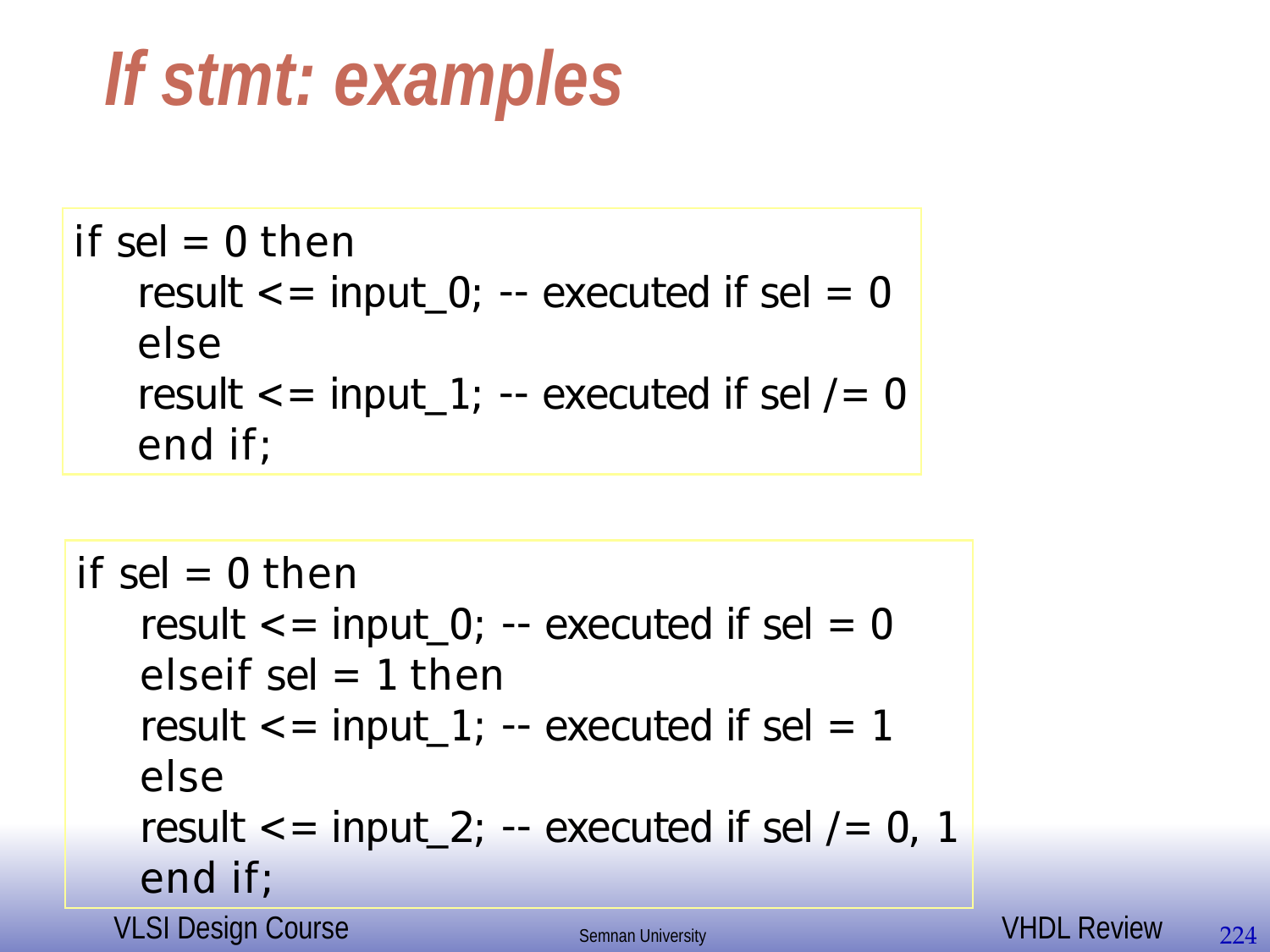

# If stmt: examples
if sel = 0 then
result <= input_0; -- executed if sel = 0
else
result <= input_1; -- executed if sel /= 0
end if;
if sel = 0 then
result <= input_0; -- executed if sel = 0
elseif sel = 1 then
result <= input_1; -- executed if sel = 1
else
result <= input_2; -- executed if sel /= 0, 1
end if;
224